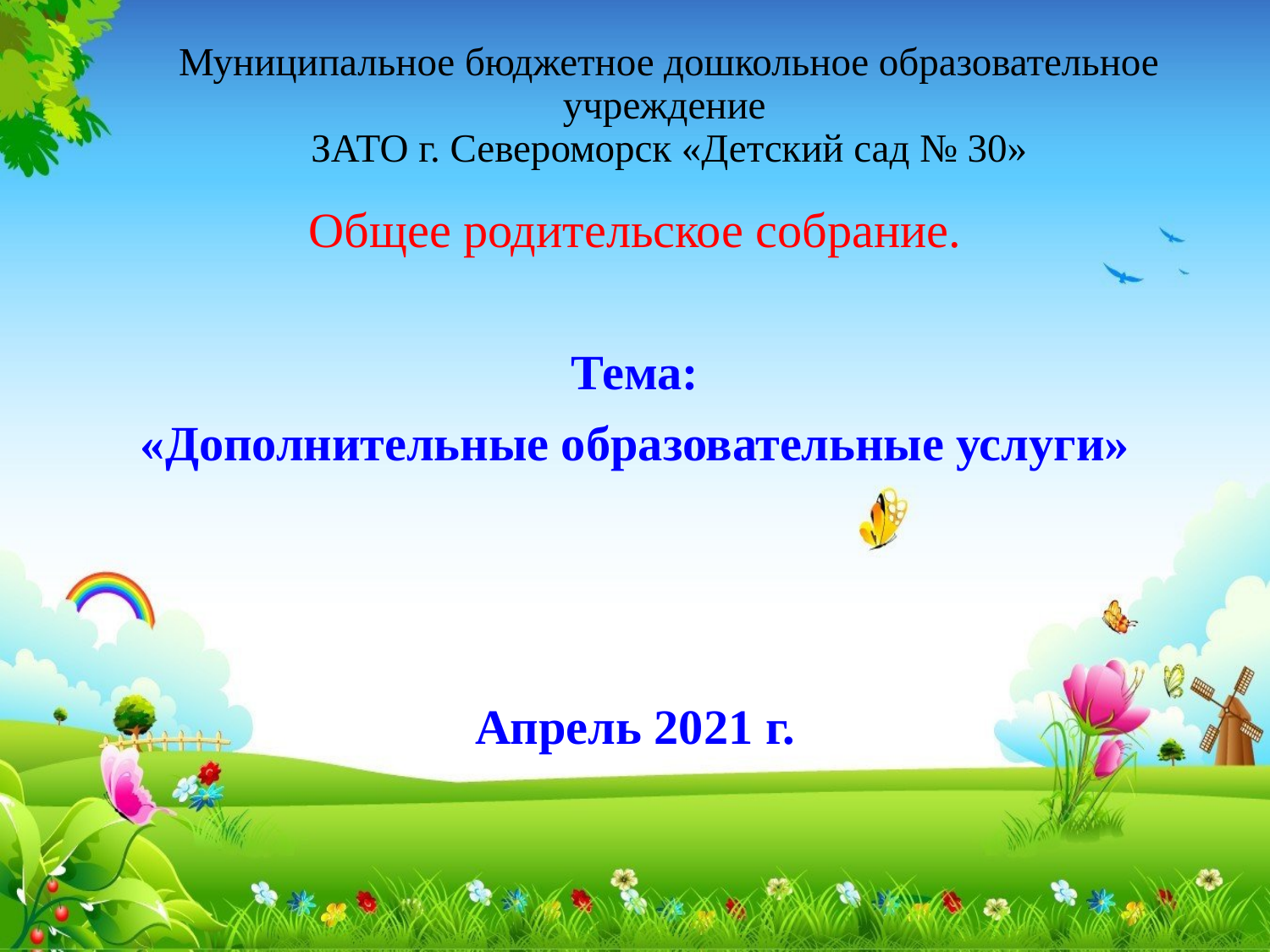

# Муниципальное бюджетное дошкольное образовательное учреждение ЗАТО г. Североморск «Детский сад № 30»
Общее родительское собрание.

Тема:
«Дополнительные образовательные услуги»

Апрель 2021 г.